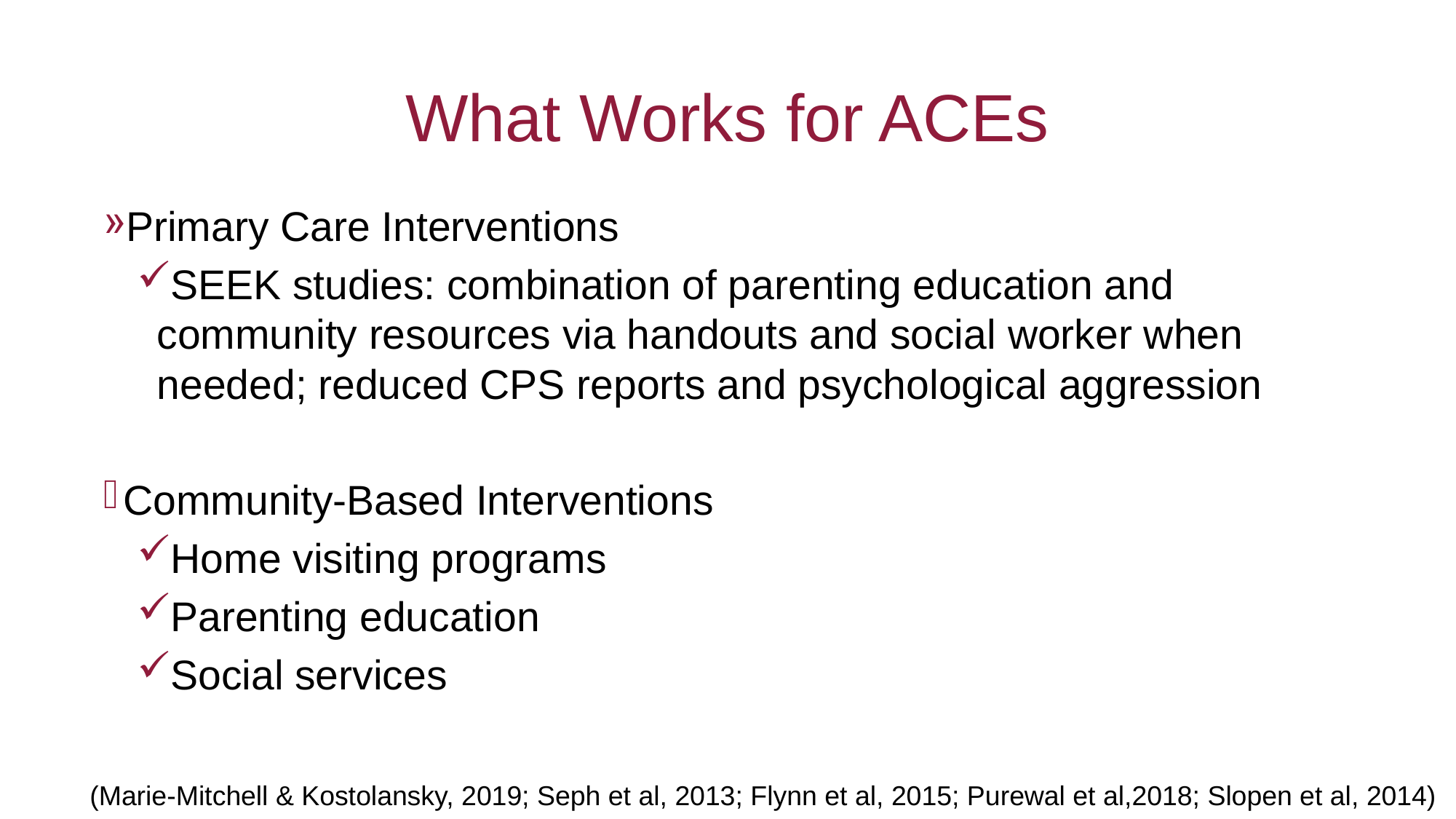

# What Works for ACEs
Primary Care Interventions
SEEK studies: combination of parenting education and community resources via handouts and social worker when needed; reduced CPS reports and psychological aggression

Community-Based Interventions
Home visiting programs
Parenting education
Social services

(Marie-Mitchell & Kostolansky, 2019; Seph et al, 2013; Flynn et al, 2015; Purewal et al,2018; Slopen et al, 2014)